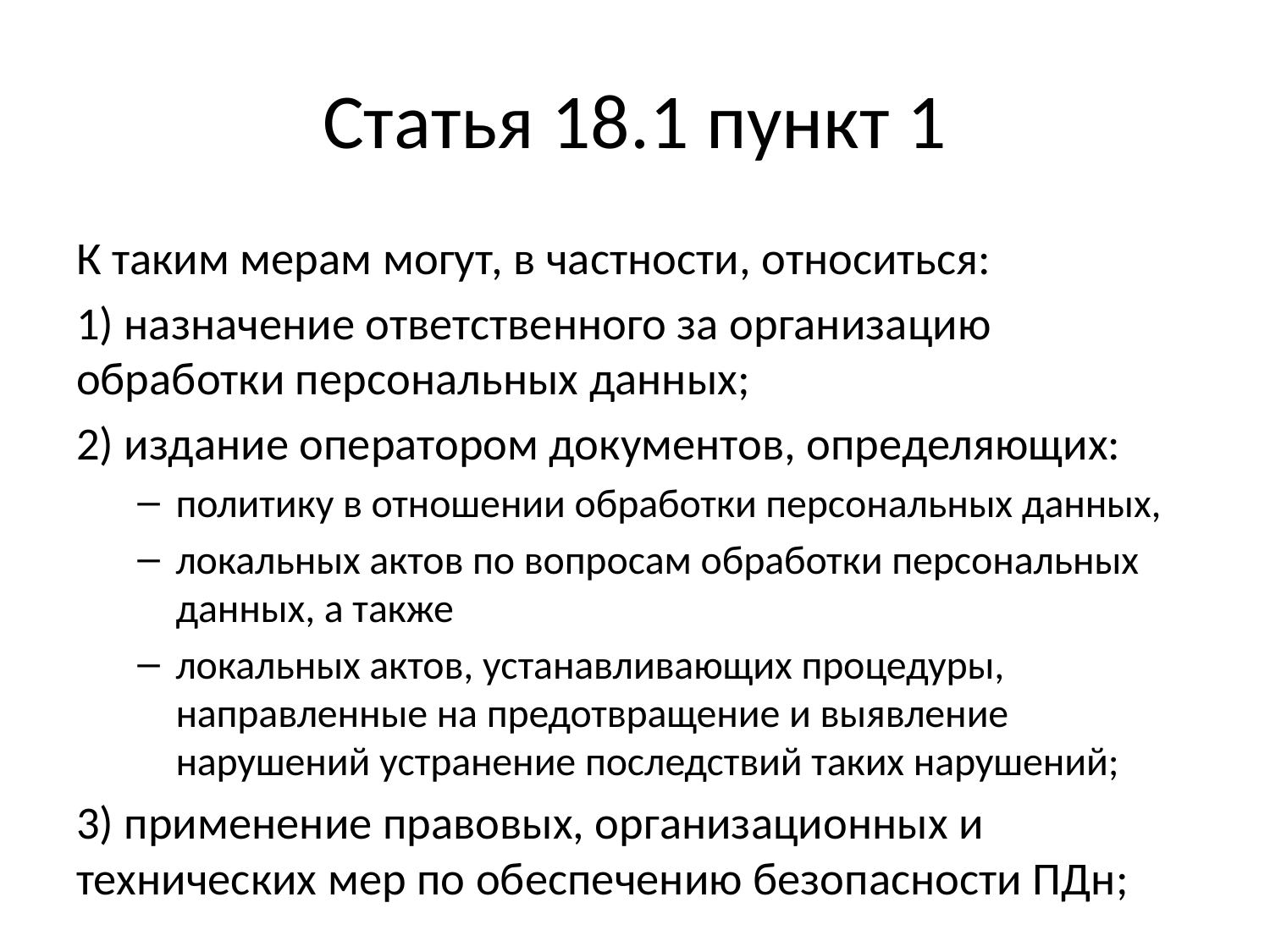

# Статья 18.1 пункт 1
К таким мерам могут, в частности, относиться:
1) назначение ответственного за организацию обработки персональных данных;
2) издание оператором документов, определяющих:
политику в отношении обработки персональных данных,
локальных актов по вопросам обработки персональных данных, а также
локальных актов, устанавливающих процедуры, направленные на предотвращение и выявление нарушений устранение последствий таких нарушений;
3) применение правовых, организационных и технических мер по обеспечению безопасности ПДн;